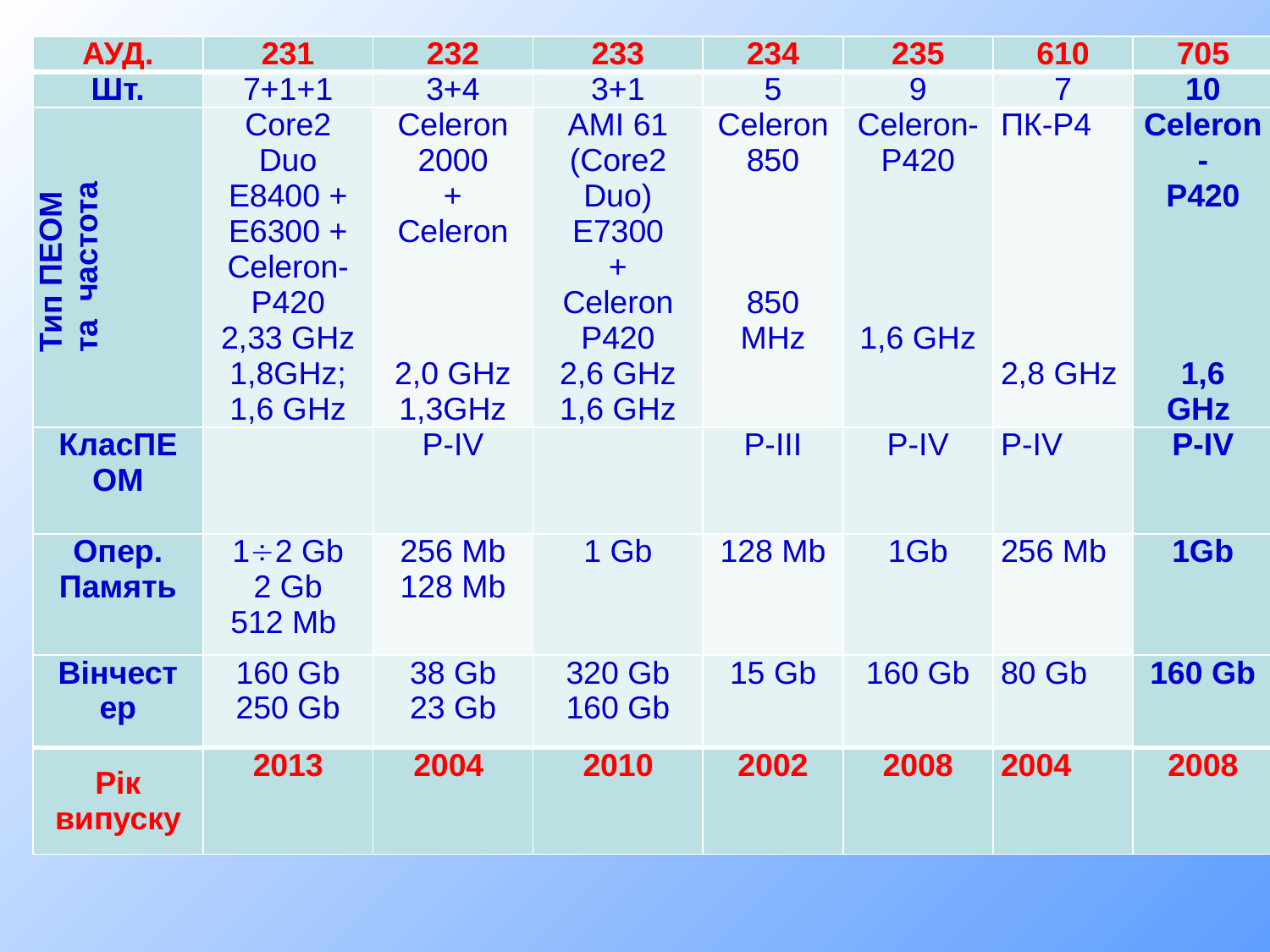

| АУД. | 231 | 232 | 233 | 234 | 235 | 610 | 705 |
| --- | --- | --- | --- | --- | --- | --- | --- |
| Шт. | 7+1+1 | 3+4 | 3+1 | 5 | 9 | 7 | 10 |
| Тип ПЕОМ та частота | Core2 Duo E8400 + E6300 + Celeron- Р420 2,33 GHz 1,8GHz; 1,6 GHz | Celeron 2000 + Celeron       2,0 GHz 1,3GHz | АМІ 61 (Core2 Duo) E7300 + Celeron Р420 2,6 GHz 1,6 GHz | Celeron 850       850 MHz | Celeron- Р420         1,6 GHz | ПК-Р4             2,8 GHz | Celeron- Р420         1,6 GHz |
| КласПЕОМ |  | Р-ІV |  | Р-ІІІ | Р-ІV | Р-ІV | Р-ІV |
| Опер. Память | 1÷2 Gb 2 Gb 512 Mb | 256 Mb 128 Mb | 1 Gb | 128 Mb | 1Gb | 256 Mb | 1Gb |
| Вінчестер | 160 Gb 250 Gb | 38 Gb 23 Gb | 320 Gb 160 Gb | 15 Gb | 160 Gb | 80 Gb | 160 Gb |
| Рік випуску | 2013 | 2004 | 2010 | 2002 | 2008 | 2004 | 2008 |